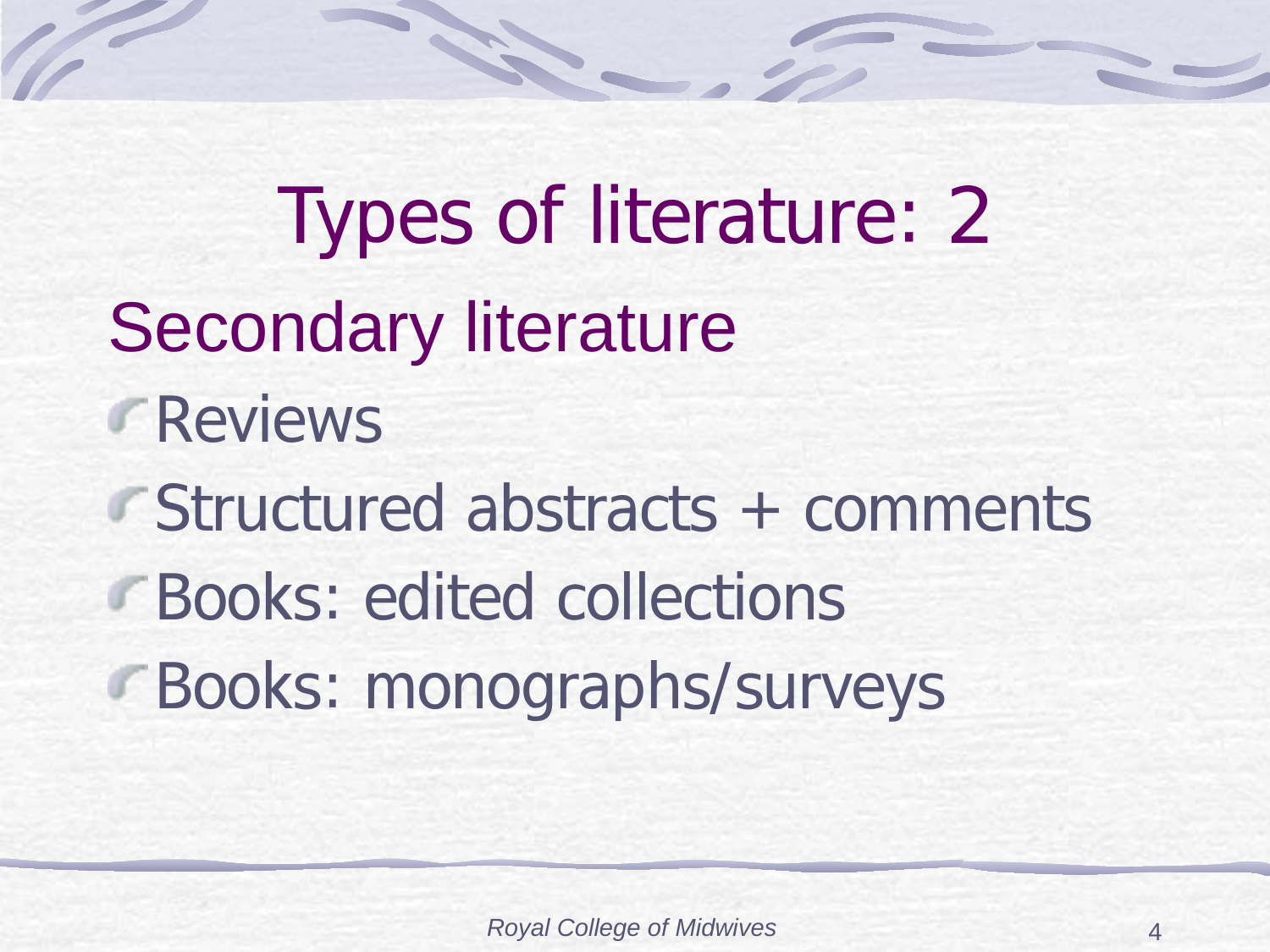

# Types of literature: 2
Secondary literature
Reviews
Structured abstracts + comments
Books: edited collections
Books: monographs/surveys
Royal College of Midwives
4